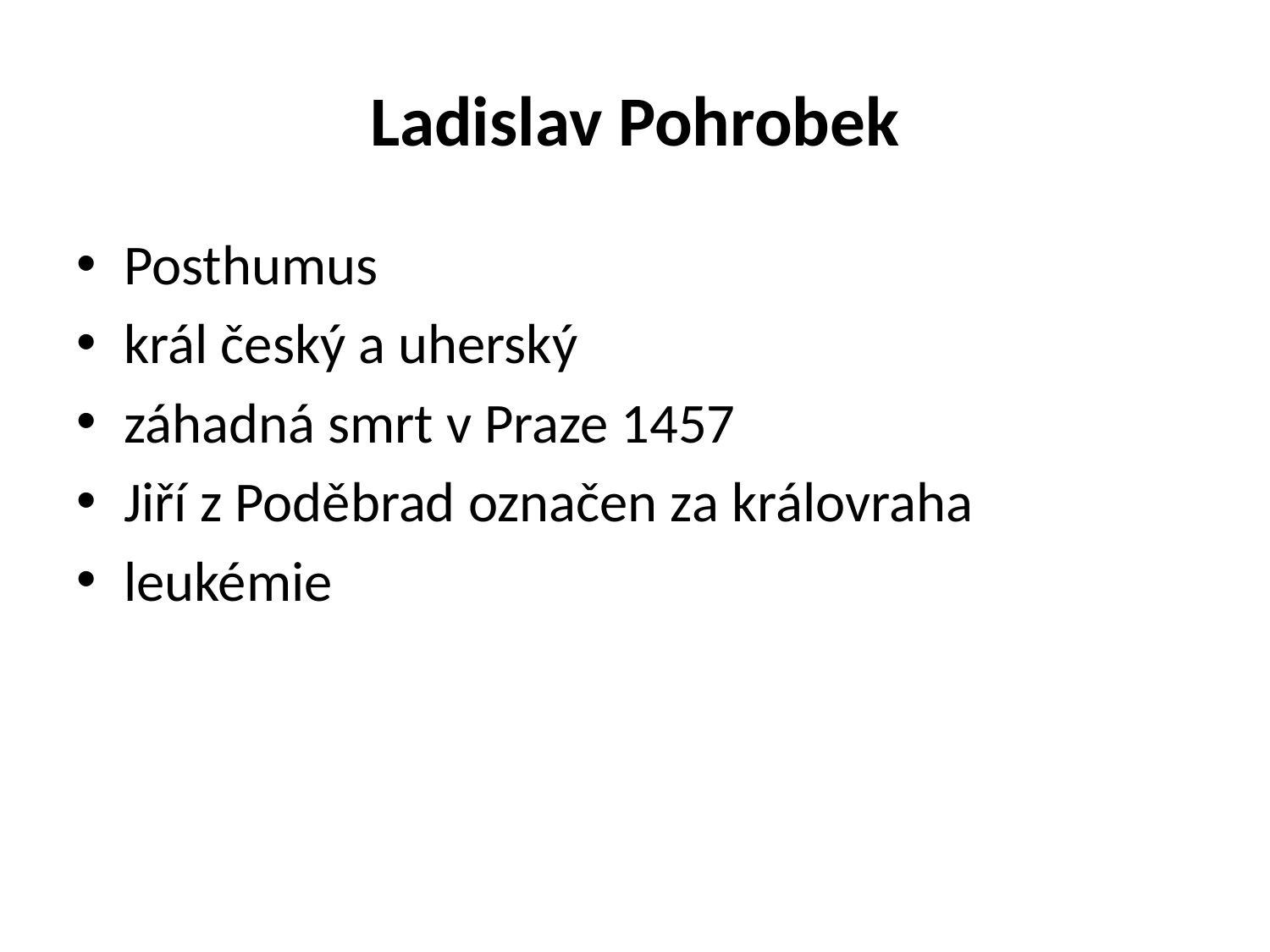

# Ladislav Pohrobek
Posthumus
král český a uherský
záhadná smrt v Praze 1457
Jiří z Poděbrad označen za královraha
leukémie